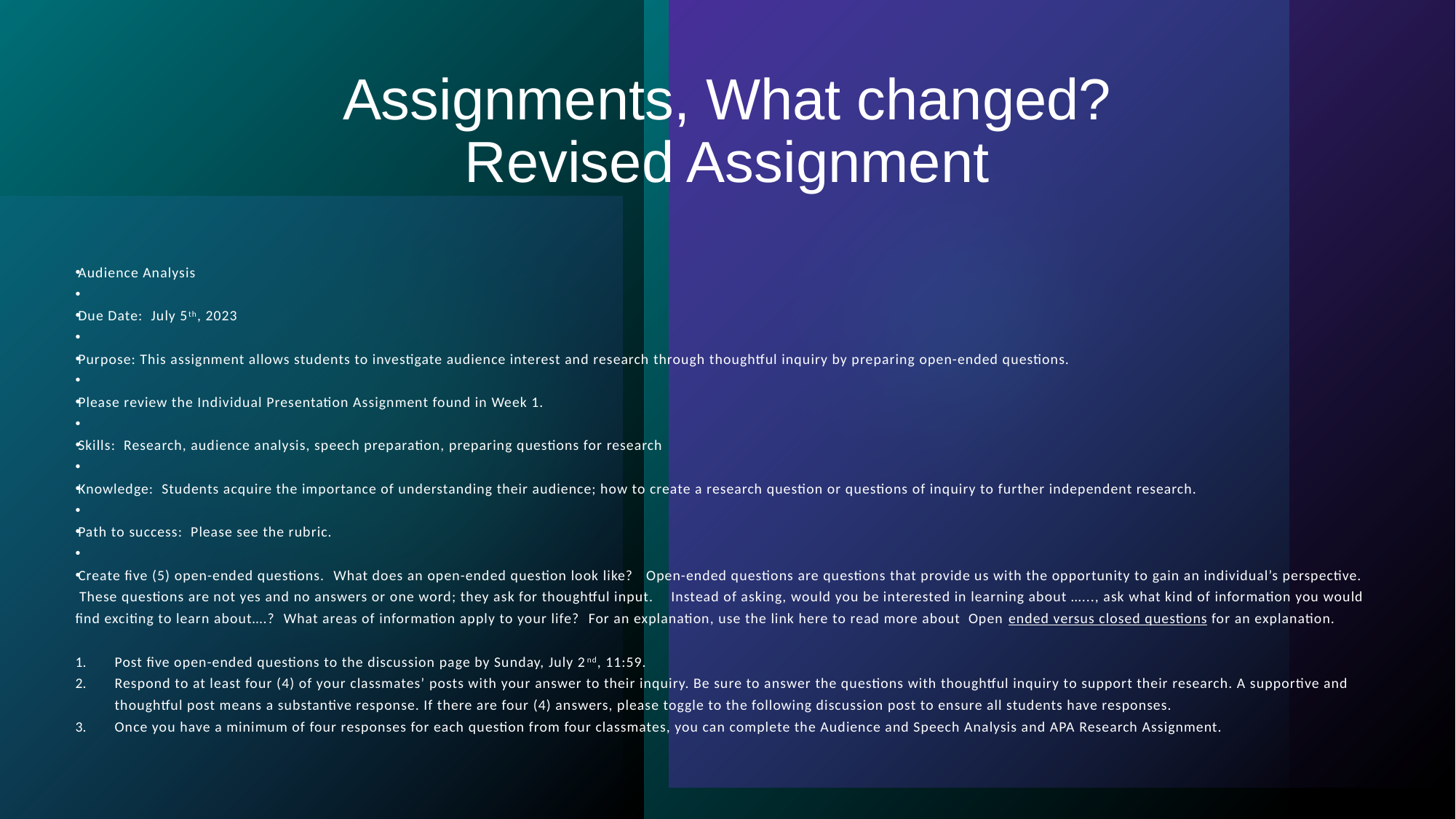

# Assignments, What changed? Revised Assignment
Audience Analysis

Due Date:  July 5th, 2023

Purpose: This assignment allows students to investigate audience interest and research through thoughtful inquiry by preparing open-ended questions.

Please review the Individual Presentation Assignment found in Week 1.

Skills:  Research, audience analysis, speech preparation, preparing questions for research

Knowledge:  Students acquire the importance of understanding their audience; how to create a research question or questions of inquiry to further independent research.

Path to success:  Please see the rubric.

Create five (5) open-ended questions.  What does an open-ended question look like?   Open-ended questions are questions that provide us with the opportunity to gain an individual’s perspective.  These questions are not yes and no answers or one word; they ask for thoughtful input.    Instead of asking, would you be interested in learning about …..., ask what kind of information you would find exciting to learn about….?  What areas of information apply to your life?  For an explanation, use the link here to read more about  Open ended versus closed questions for an explanation.

Post five open-ended questions to the discussion page by Sunday, July 2nd, 11:59.
Respond to at least four (4) of your classmates’ posts with your answer to their inquiry. Be sure to answer the questions with thoughtful inquiry to support their research. A supportive and thoughtful post means a substantive response. If there are four (4) answers, please toggle to the following discussion post to ensure all students have responses.
Once you have a minimum of four responses for each question from four classmates, you can complete the Audience and Speech Analysis and APA Research Assignment.